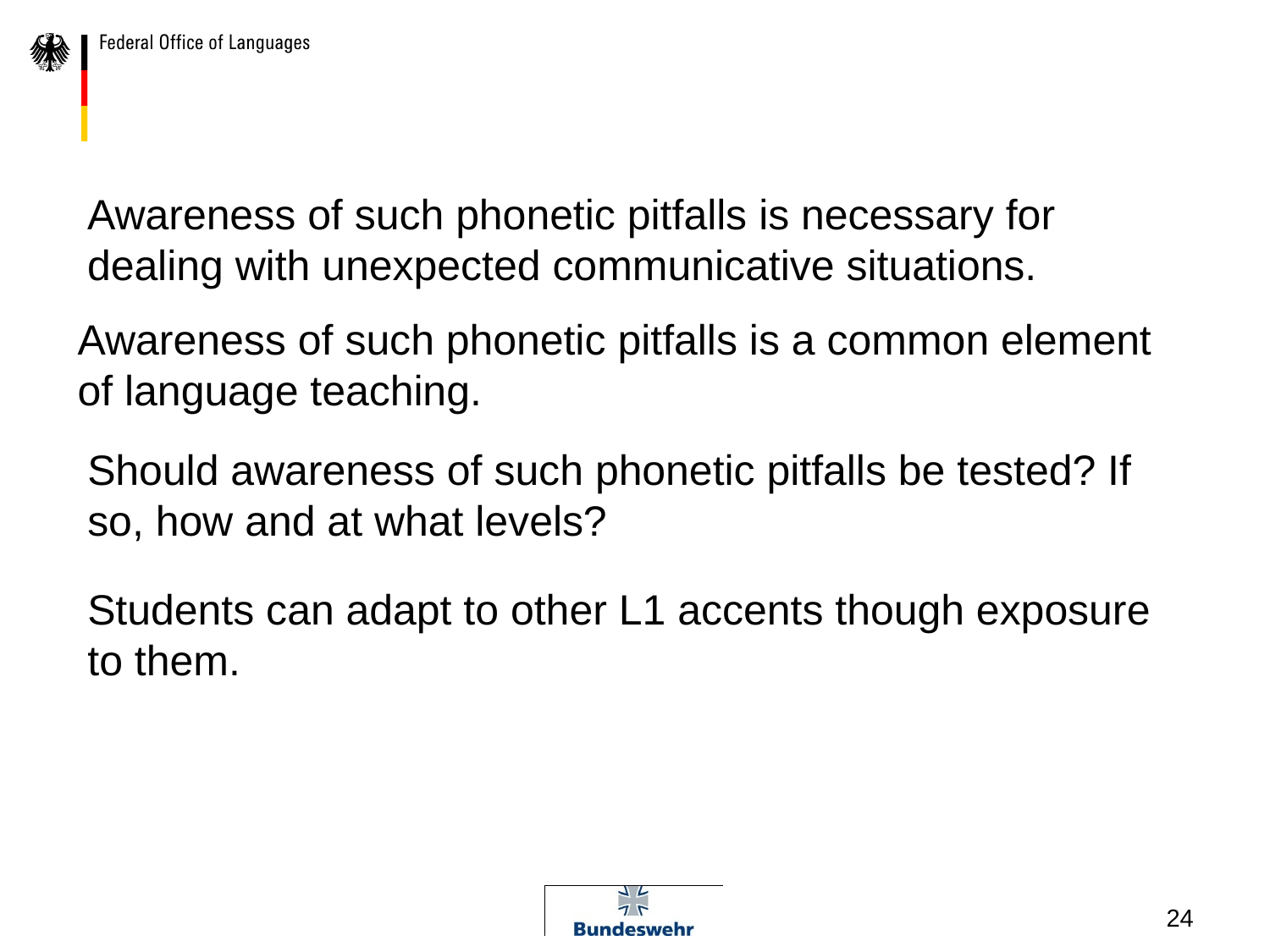

Awareness of such phonetic pitfalls is necessary for dealing with unexpected communicative situations.
Awareness of such phonetic pitfalls is a common element of language teaching.
Should awareness of such phonetic pitfalls be tested? If so, how and at what levels?
Students can adapt to other L1 accents though exposure to them.
24